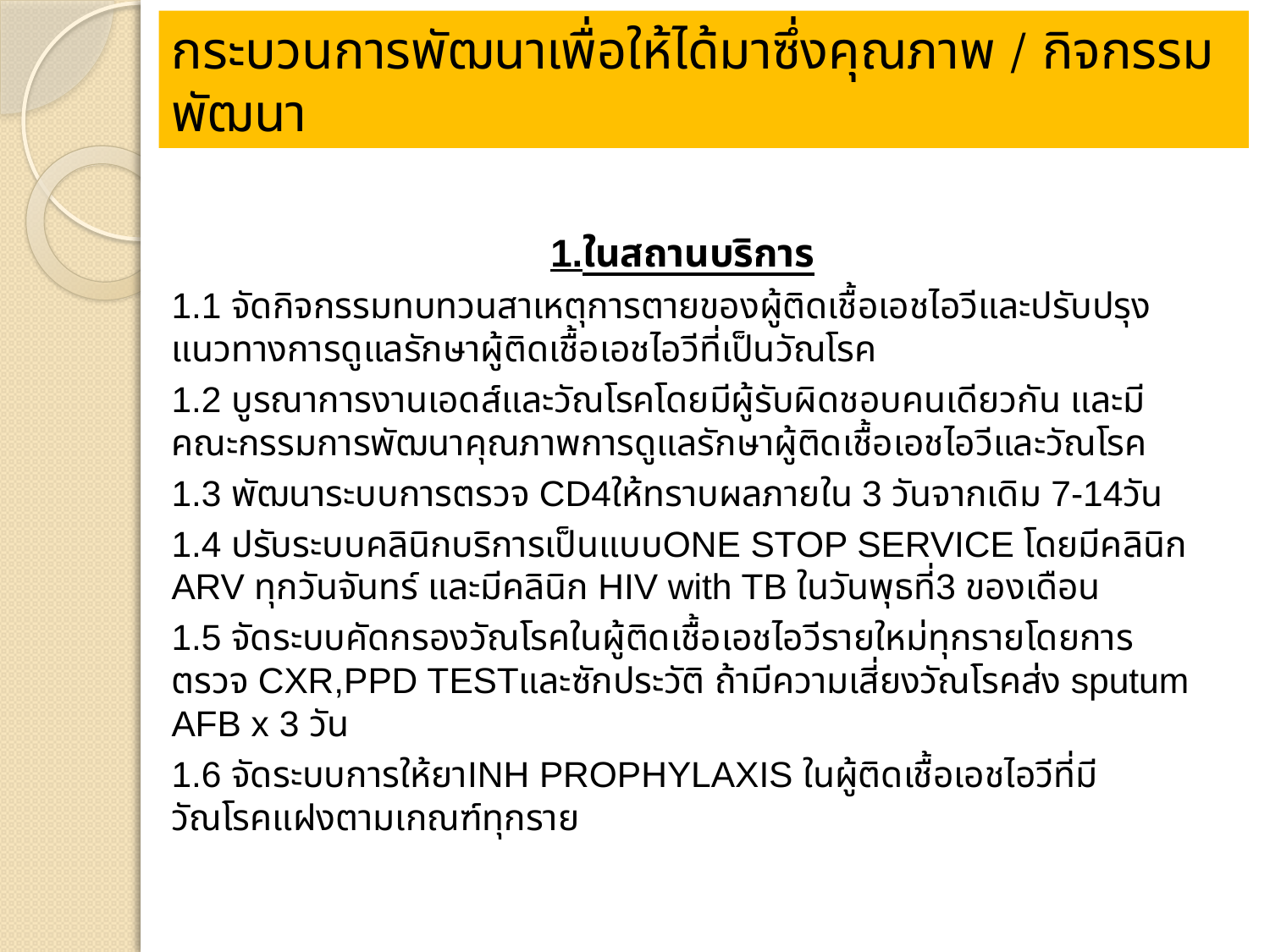

# กระบวนการพัฒนาเพื่อให้ได้มาซึ่งคุณภาพ / กิจกรรมพัฒนา
1.ในสถานบริการ
1.1 จัดกิจกรรมทบทวนสาเหตุการตายของผู้ติดเชื้อเอชไอวีและปรับปรุงแนวทางการดูแลรักษาผู้ติดเชื้อเอชไอวีที่เป็นวัณโรค
1.2 บูรณาการงานเอดส์และวัณโรคโดยมีผู้รับผิดชอบคนเดียวกัน และมีคณะกรรมการพัฒนาคุณภาพการดูแลรักษาผู้ติดเชื้อเอชไอวีและวัณโรค
1.3 พัฒนาระบบการตรวจ CD4ให้ทราบผลภายใน 3 วันจากเดิม 7-14วัน
1.4 ปรับระบบคลินิกบริการเป็นแบบONE STOP SERVICE โดยมีคลินิก ARV ทุกวันจันทร์ และมีคลินิก HIV with TB ในวันพุธที่3 ของเดือน
1.5 จัดระบบคัดกรองวัณโรคในผู้ติดเชื้อเอชไอวีรายใหม่ทุกรายโดยการตรวจ CXR,PPD TESTและซักประวัติ ถ้ามีความเสี่ยงวัณโรคส่ง sputum AFB x 3 วัน
1.6 จัดระบบการให้ยาINH PROPHYLAXIS ในผู้ติดเชื้อเอชไอวีที่มีวัณโรคแฝงตามเกณฑ์ทุกราย